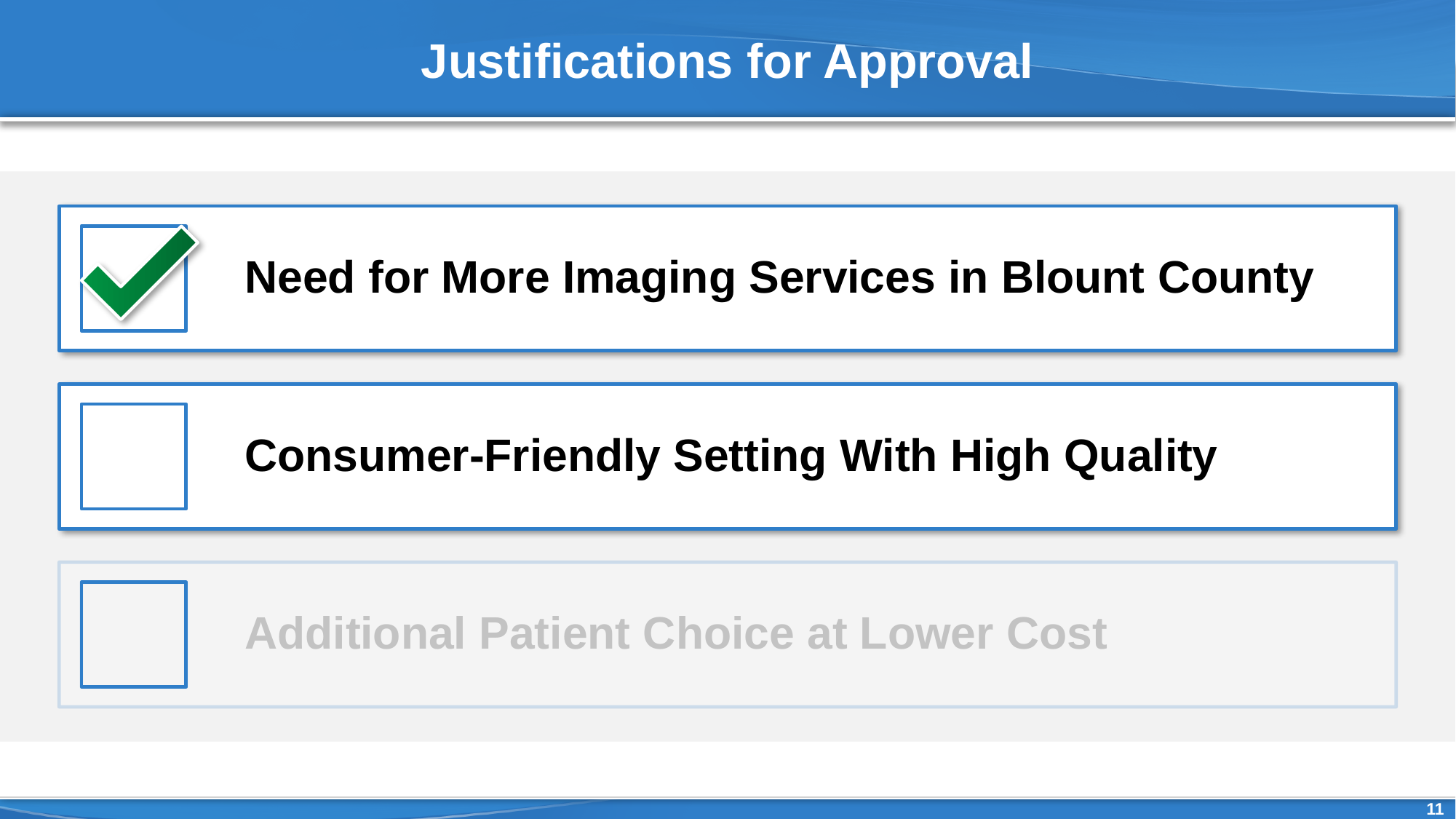

# Justifications for Approval
Need for More Imaging Services in Blount County

Consumer-Friendly Setting With High Quality